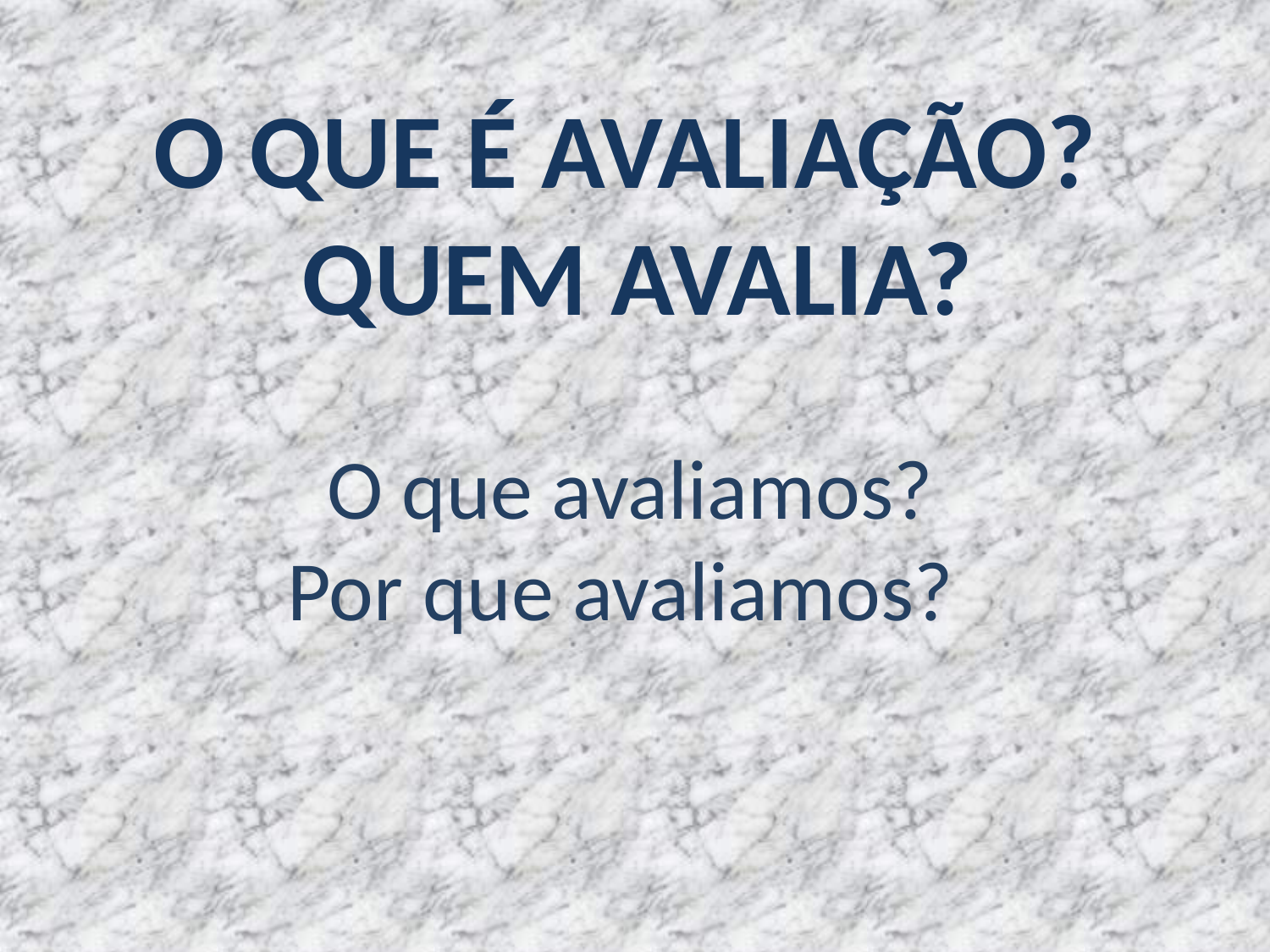

O QUE É AVALIAÇÃO?  QUEM AVALIA?
O que avaliamos?
Por que avaliamos?